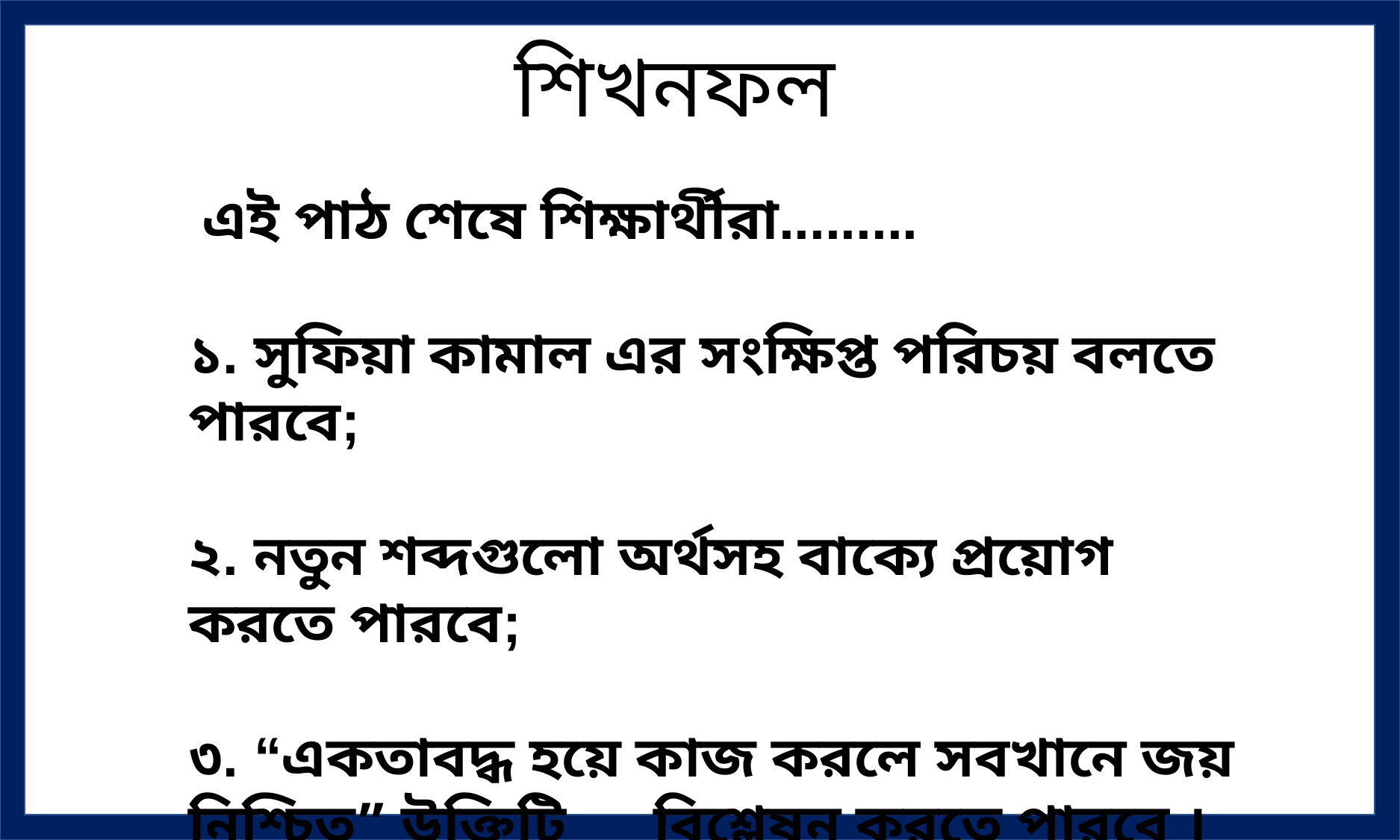

শিখনফল
 এই পাঠ শেষে শিক্ষার্থীরা.........

১. সুফিয়া কামাল এর সংক্ষিপ্ত পরিচয় বলতে পারবে;

২. নতুন শব্দগুলো অর্থসহ বাক্যে প্রয়োগ করতে পারবে;

৩. “একতাবদ্ধ হয়ে কাজ করলে সবখানে জয় নিশ্চিত” উক্তিটি      বিশ্লেষন করতে পারবে ।